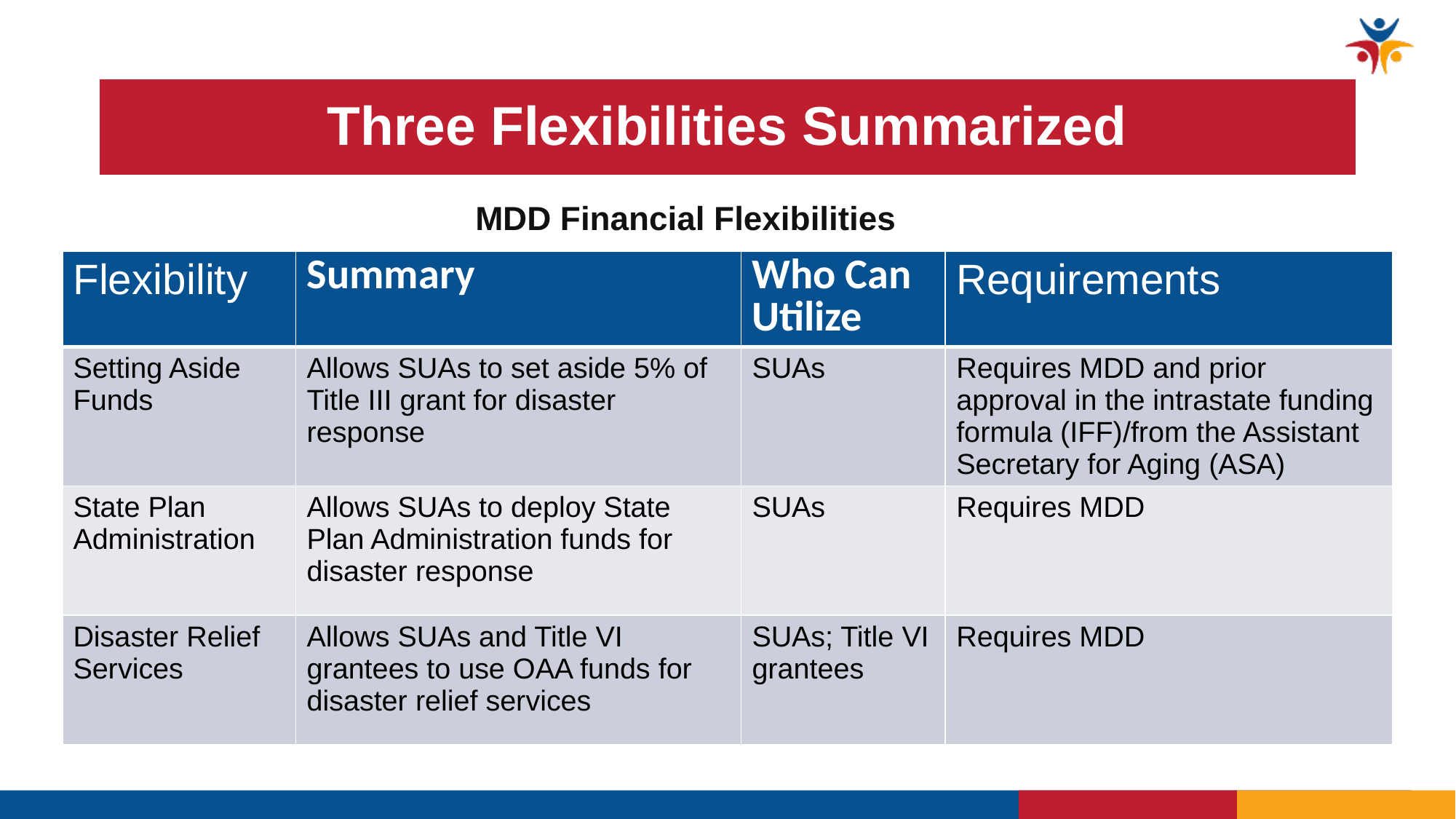

# Three Flexibilities Summarized
MDD Financial Flexibilities
| Flexibility | Summary | Who Can Utilize | Requirements |
| --- | --- | --- | --- |
| Setting Aside Funds | Allows SUAs to set aside 5% of Title III grant for disaster response | SUAs | Requires MDD and prior approval in the intrastate funding formula (IFF)/from the Assistant Secretary for Aging (ASA) |
| State Plan Administration | Allows SUAs to deploy State Plan Administration funds for disaster response | SUAs | Requires MDD |
| Disaster Relief Services | Allows SUAs and Title VI grantees to use OAA funds for disaster relief services | SUAs; Title VI grantees | Requires MDD |